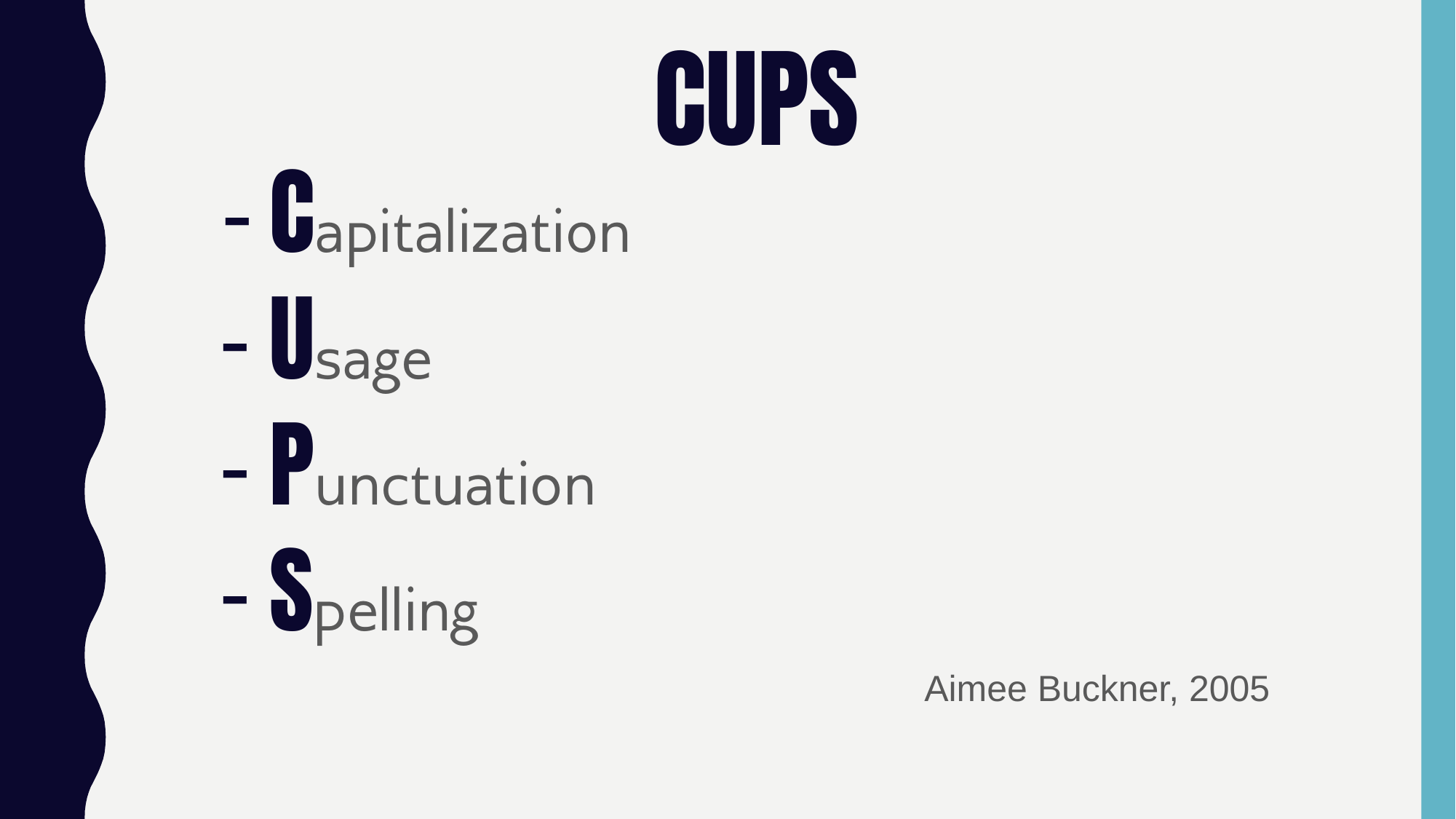

# CUPS
Capitalization
Usage
Punctuation
Spelling
Aimee Buckner, 2005